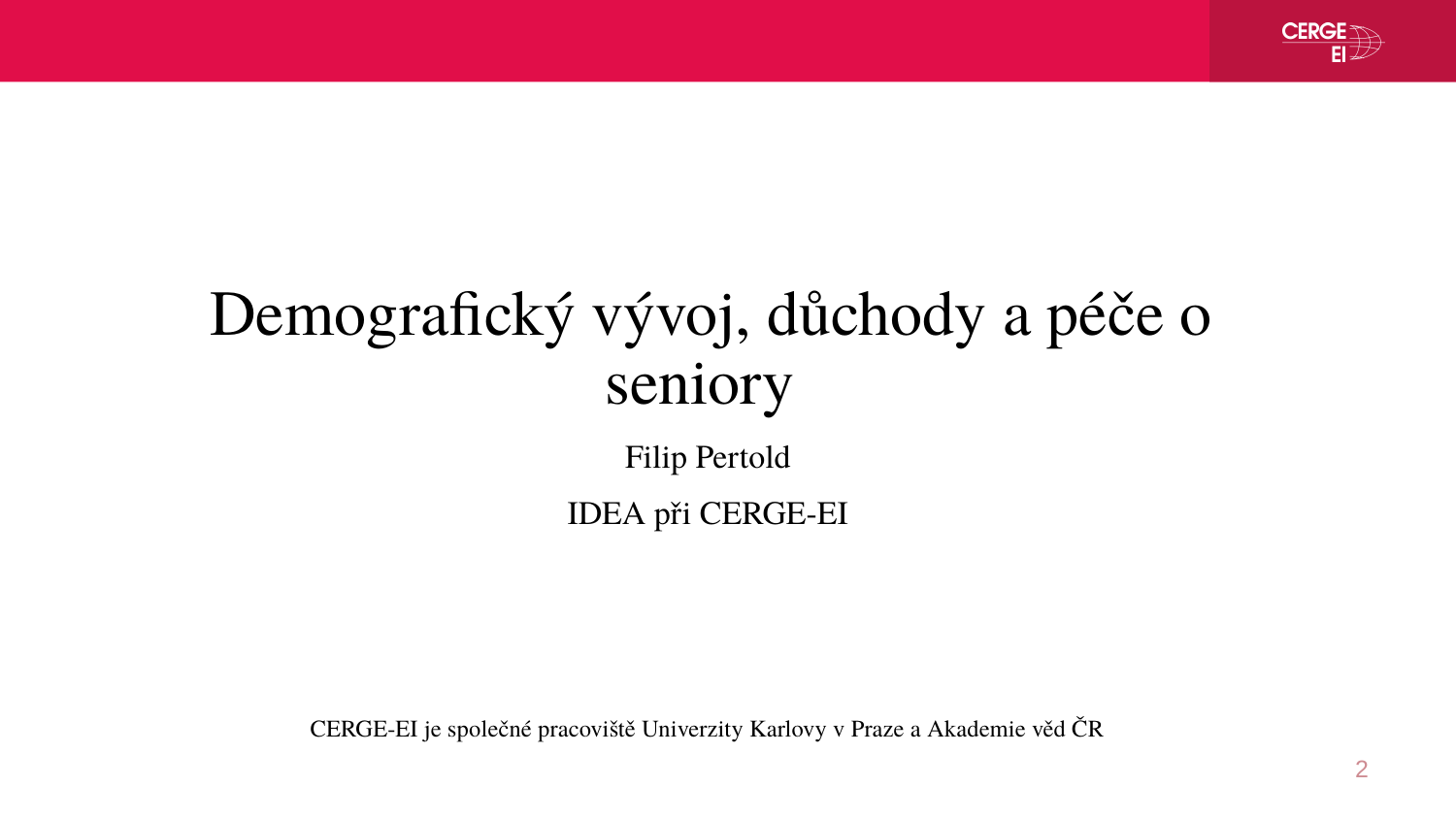

Demografický vývoj, důchody a péče o seniory
Filip Pertold
IDEA při CERGE-EI

CERGE-EI je společné pracoviště Univerzity Karlovy v Praze a Akademie věd ČR
2